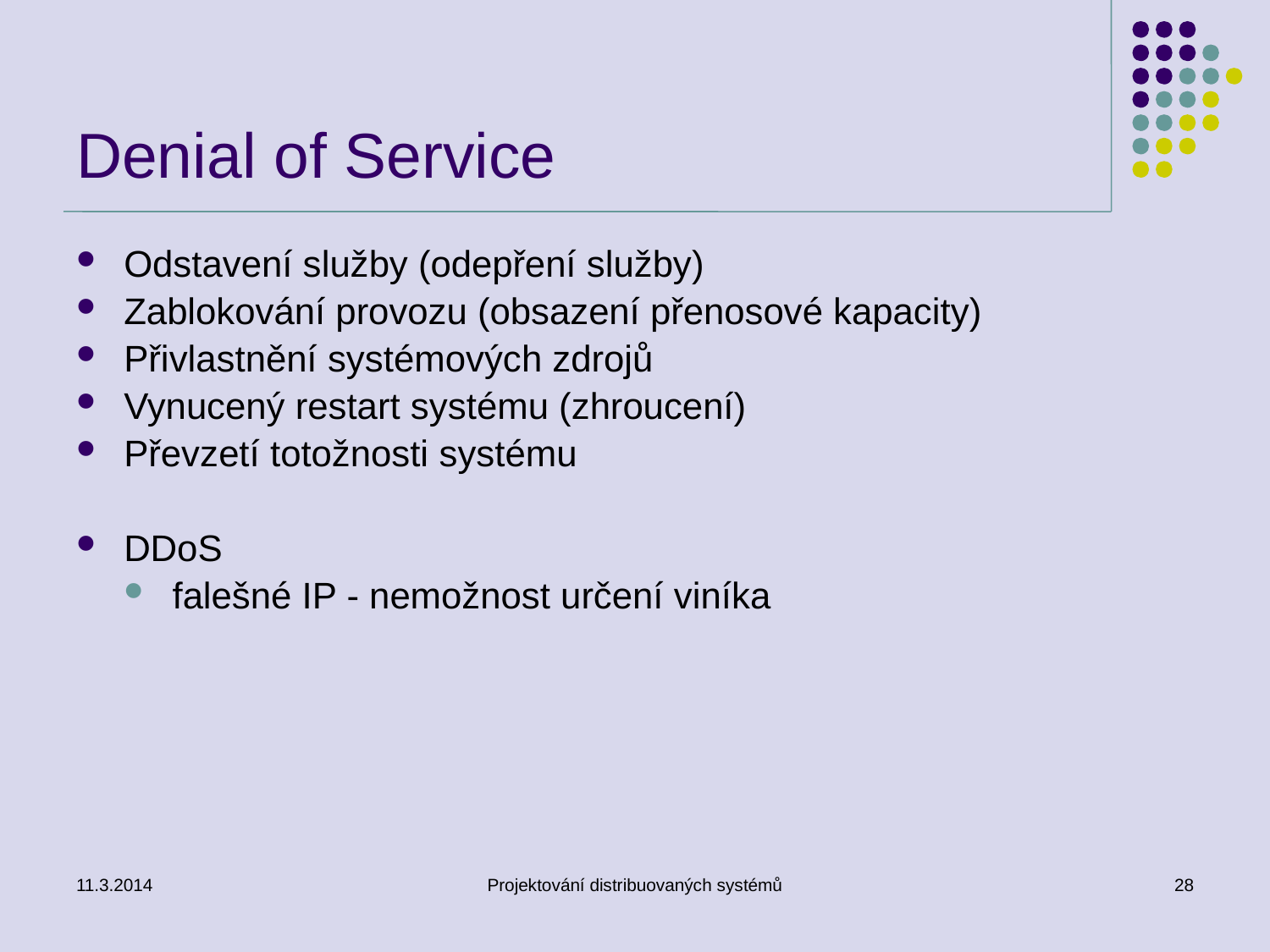

# Denial of Service
Odstavení služby (odepření služby)
Zablokování provozu (obsazení přenosové kapacity)
Přivlastnění systémových zdrojů
Vynucený restart systému (zhroucení)
Převzetí totožnosti systému

DDoS
falešné IP - nemožnost určení viníka
11.3.2014
Projektování distribuovaných systémů
28